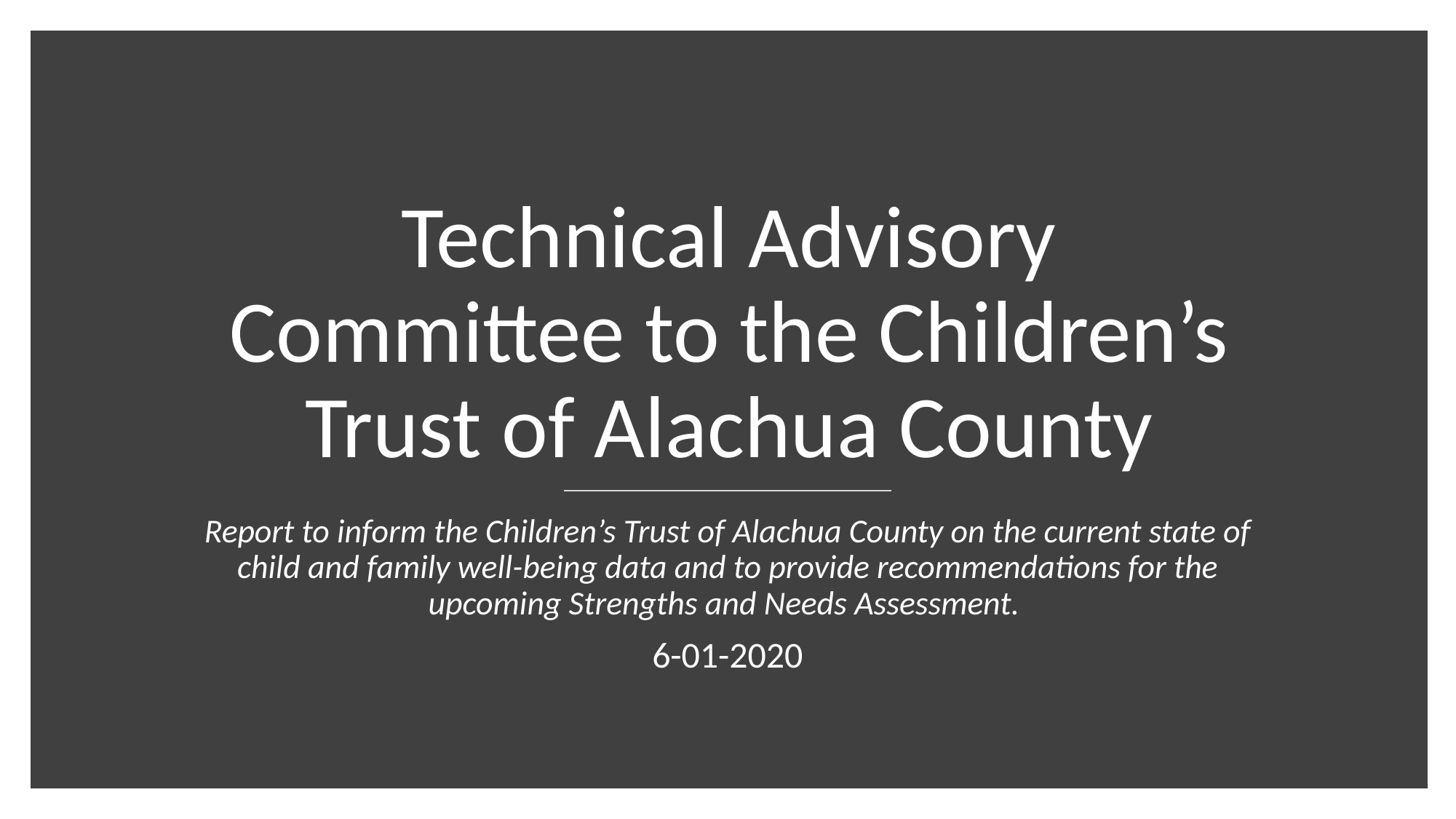

# Technical Advisory Committee to the Children’s Trust of Alachua County
Report to inform the Children’s Trust of Alachua County on the current state of child and family well-being data and to provide recommendations for the upcoming Strengths and Needs Assessment.
6-01-2020